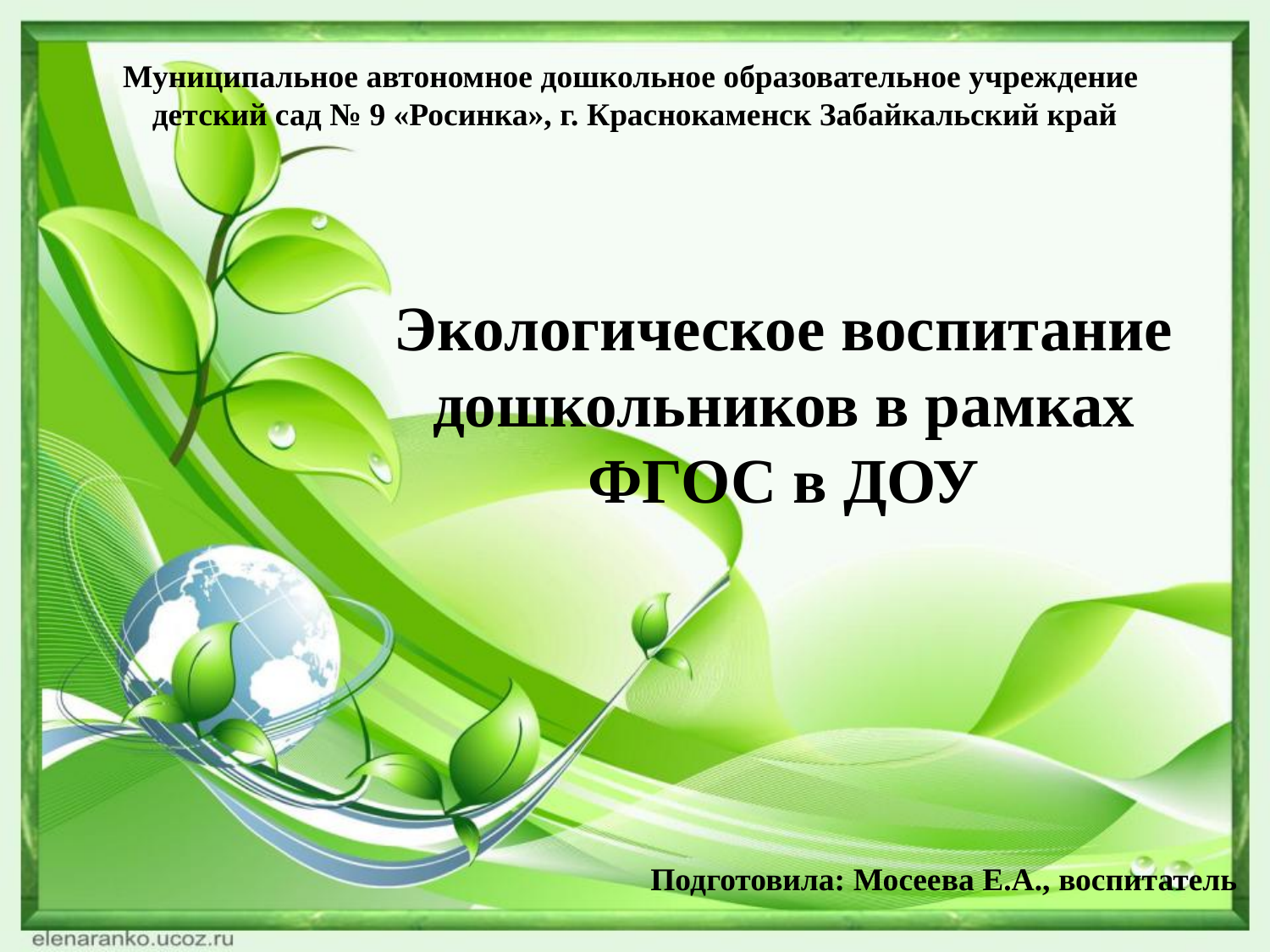

Муниципальное автономное дошкольное образовательное учреждение
детский сад № 9 «Росинка», г. Краснокаменск Забайкальский край
Экологическое воспитание дошкольников в рамках ФГОС в ДОУ

Подготовила: Мосеева Е.А., воспитатель